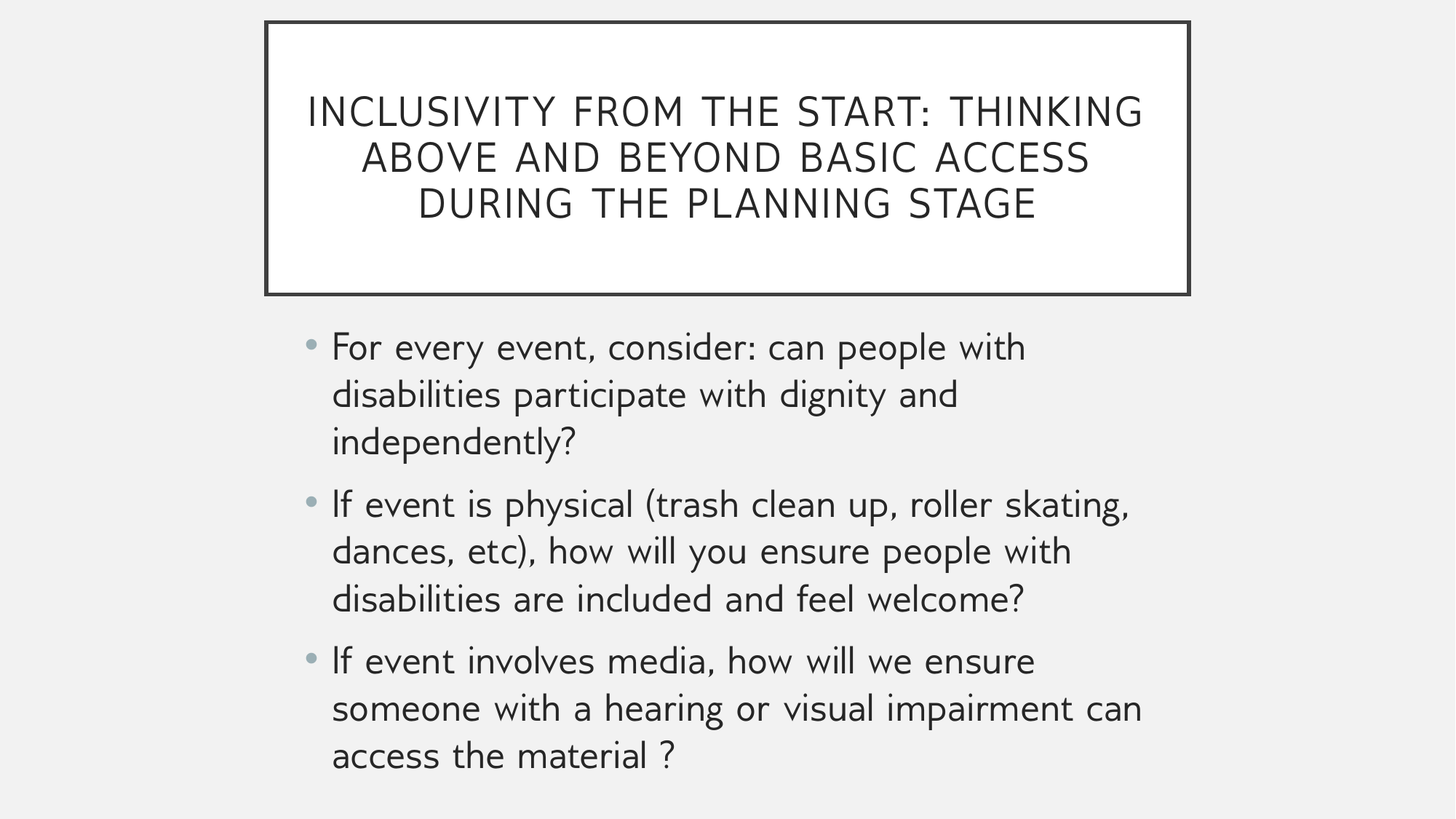

# INCLUSIVITY FROM THE START: THINKING ABOVE AND BEYOND BASIC ACCESS DURING THE PLANNING STAGE
For every event, consider: can people with disabilities participate with dignity and independently?
If event is physical (trash clean up, roller skating, dances, etc), how will you ensure people with disabilities are included and feel welcome?
If event involves media, how will we ensure someone with a hearing or visual impairment can access the material ?